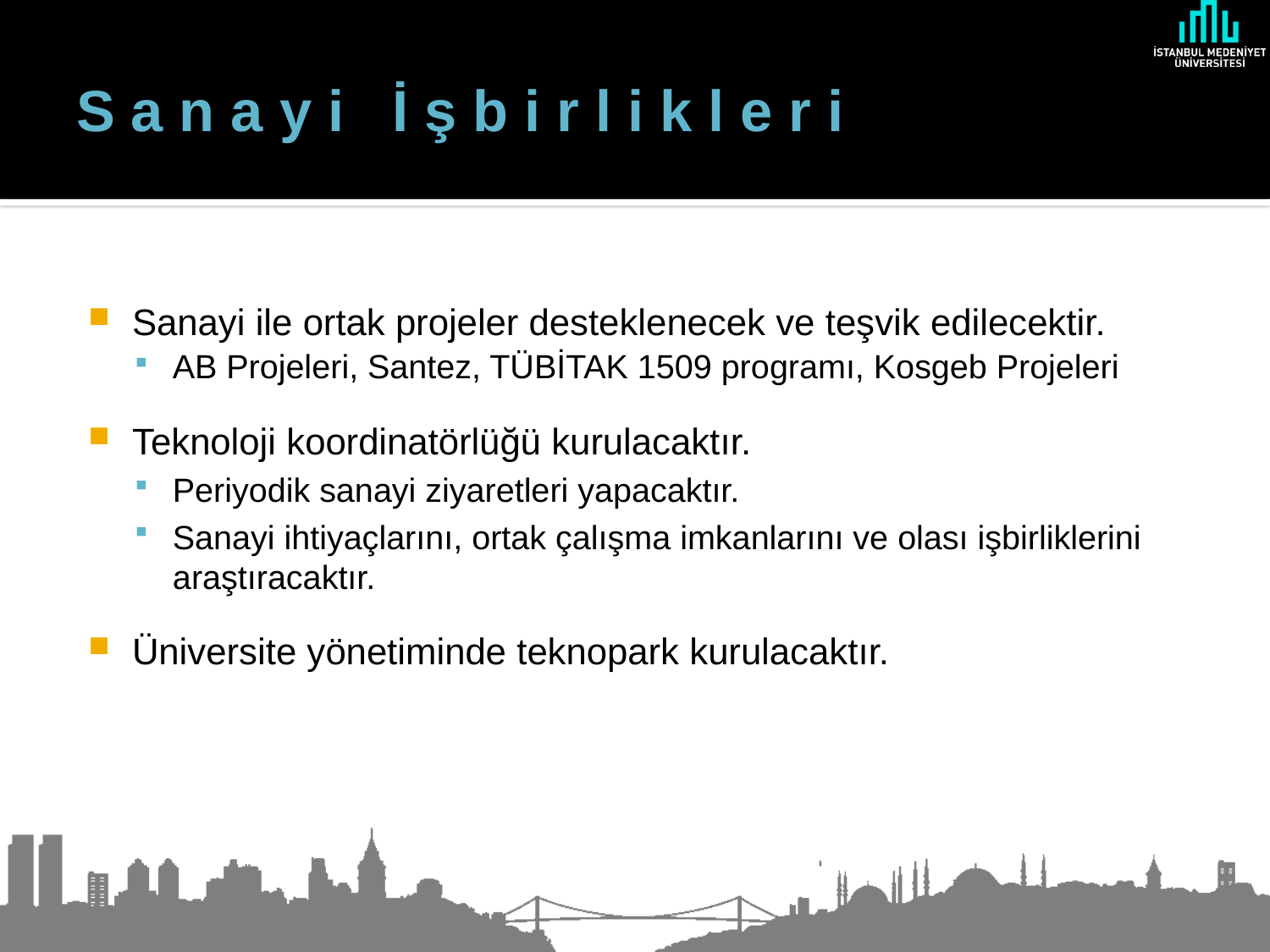

# S a n a y i   İ ş b i r l i k l e r i

Sanayi ile ortak projeler desteklenecek ve teşvik edilecektir.
AB Projeleri, Santez, TÜBİTAK 1509 programı, Kosgeb Projeleri

Teknoloji koordinatörlüğü kurulacaktır.
Periyodik sanayi ziyaretleri yapacaktır.
Sanayi ihtiyaçlarını, ortak çalışma imkanlarını ve olası işbirliklerini araştıracaktır.

Üniversite yönetiminde teknopark kurulacaktır.